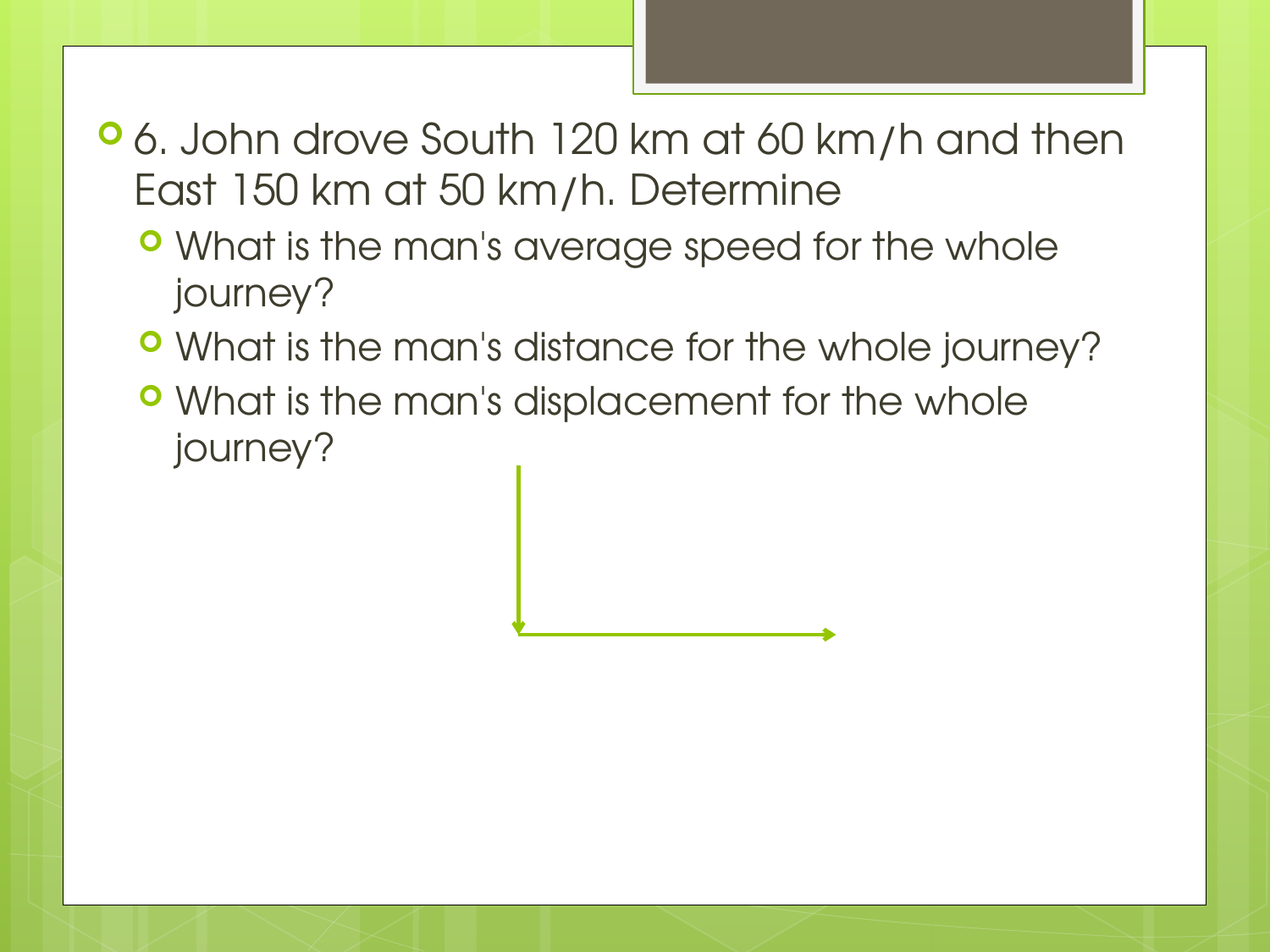

6. John drove South 120 km at 60 km/h and then East 150 km at 50 km/h. Determine
What is the man's average speed for the whole journey?
What is the man's distance for the whole journey?
What is the man's displacement for the whole journey?